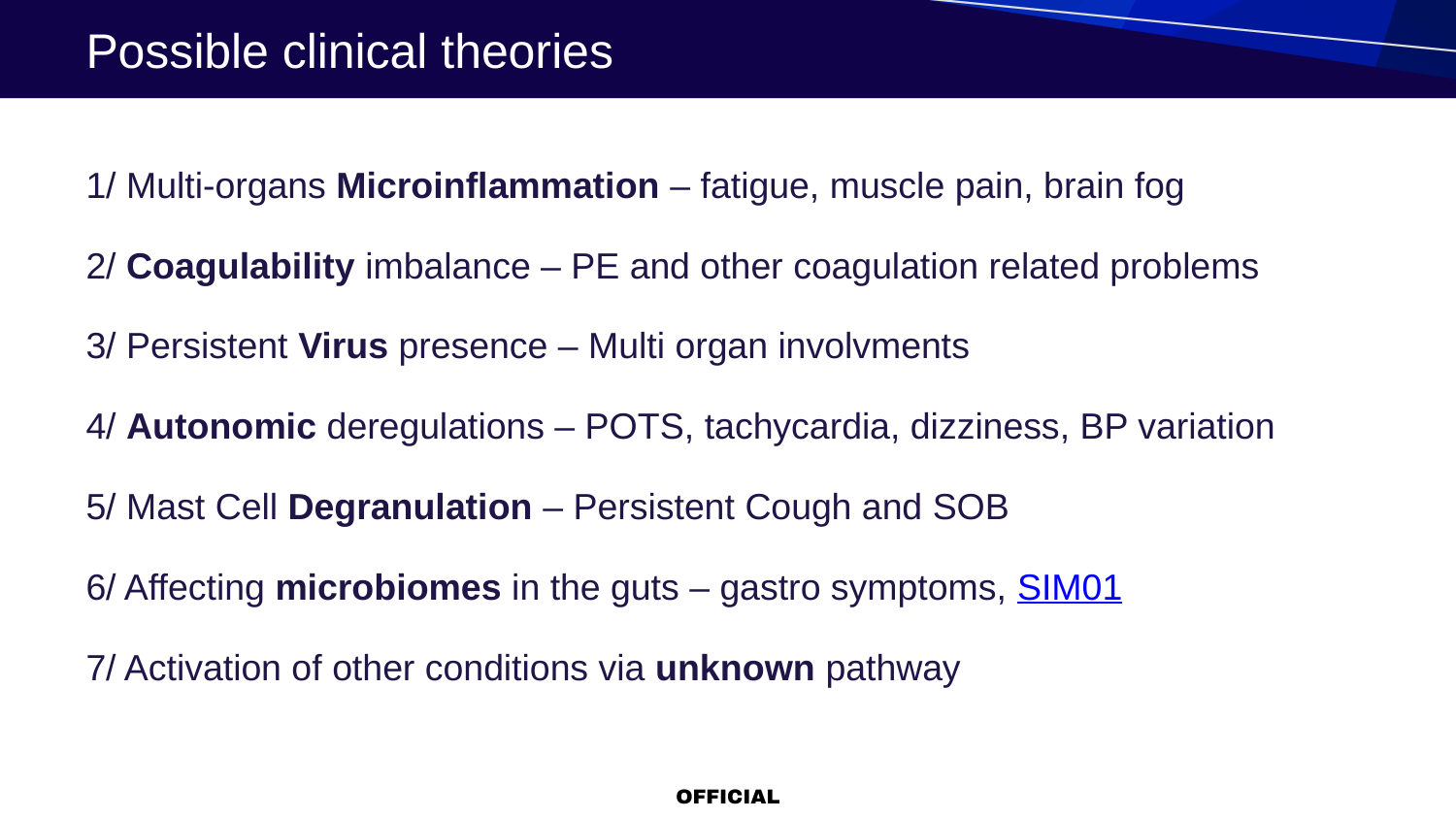

# Possible clinical theories
1/ Multi-organs Microinflammation – fatigue, muscle pain, brain fog
2/ Coagulability imbalance – PE and other coagulation related problems
3/ Persistent Virus presence – Multi organ involvments
4/ Autonomic deregulations – POTS, tachycardia, dizziness, BP variation
5/ Mast Cell Degranulation – Persistent Cough and SOB
6/ Affecting microbiomes in the guts – gastro symptoms, SIM01
7/ Activation of other conditions via unknown pathway